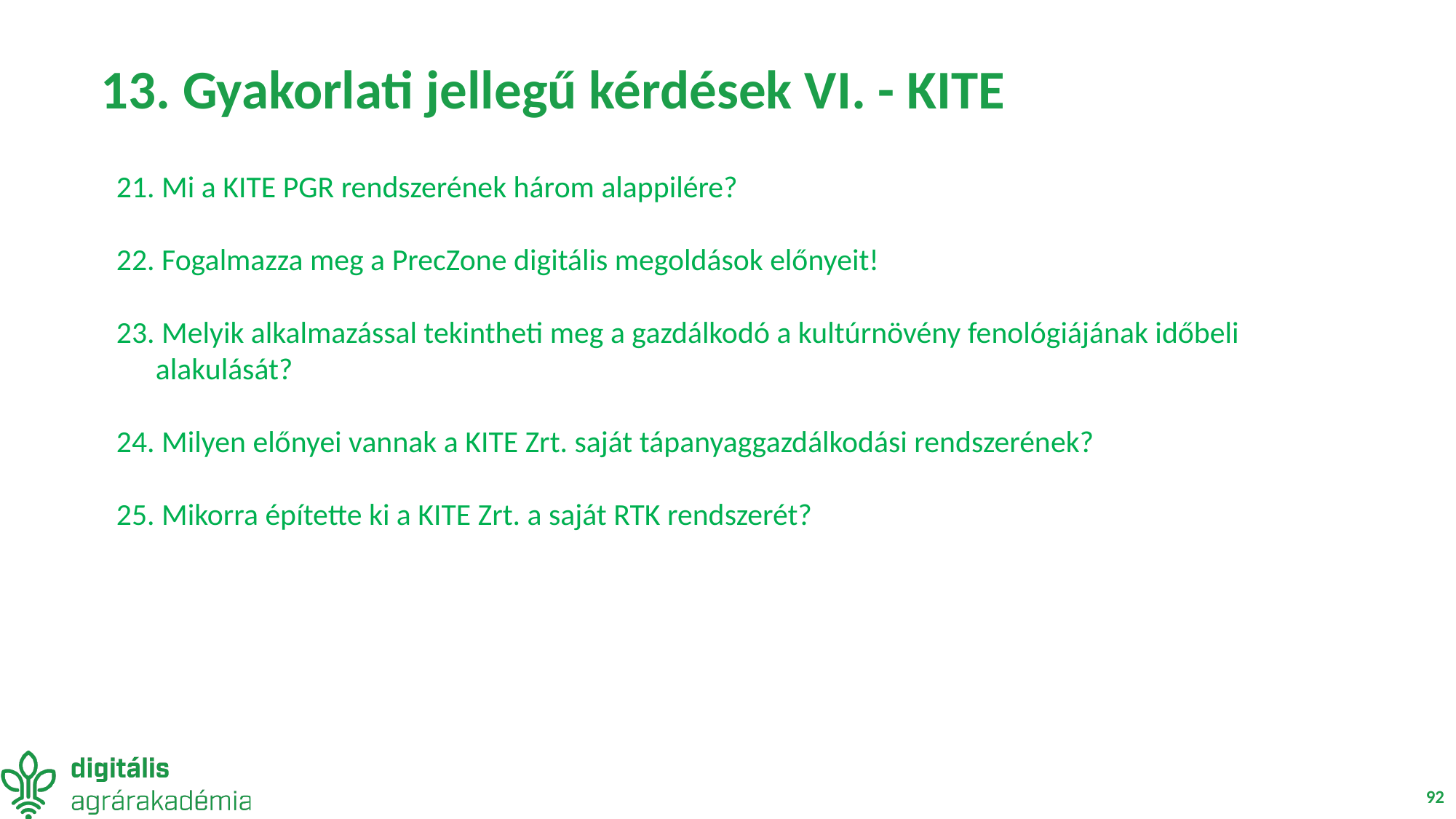

# 13. Gyakorlati jellegű kérdések VI. - KITE
21. Mi a KITE PGR rendszerének három alappilére?

22. Fogalmazza meg a PrecZone digitális megoldások előnyeit!

23. Melyik alkalmazással tekintheti meg a gazdálkodó a kultúrnövény fenológiájának időbeli alakulását?

24. Milyen előnyei vannak a KITE Zrt. saját tápanyaggazdálkodási rendszerének?

25. Mikorra építette ki a KITE Zrt. a saját RTK rendszerét?

92